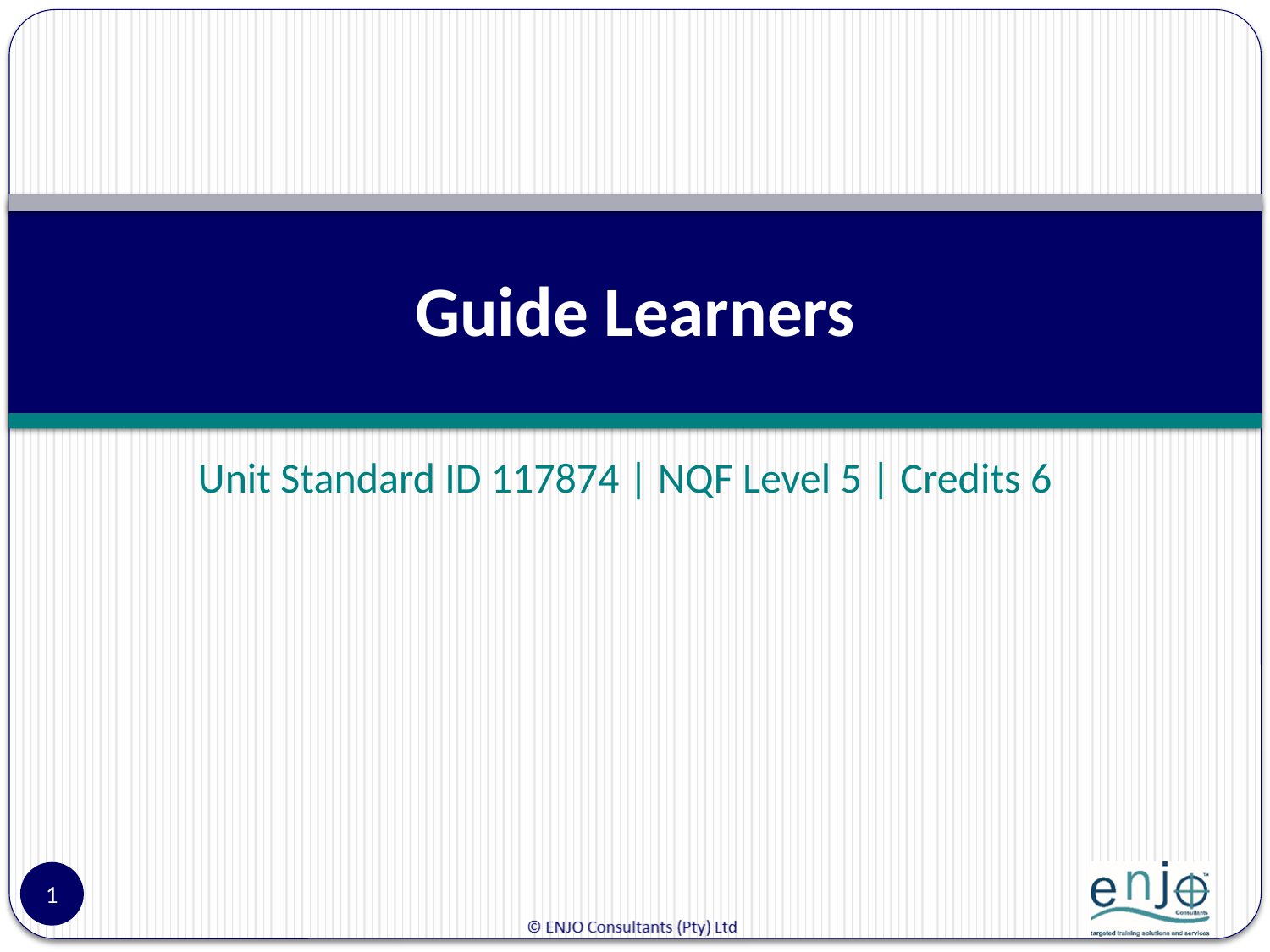

# Guide Learners
Unit Standard ID 117874 | NQF Level 5 | Credits 6

1